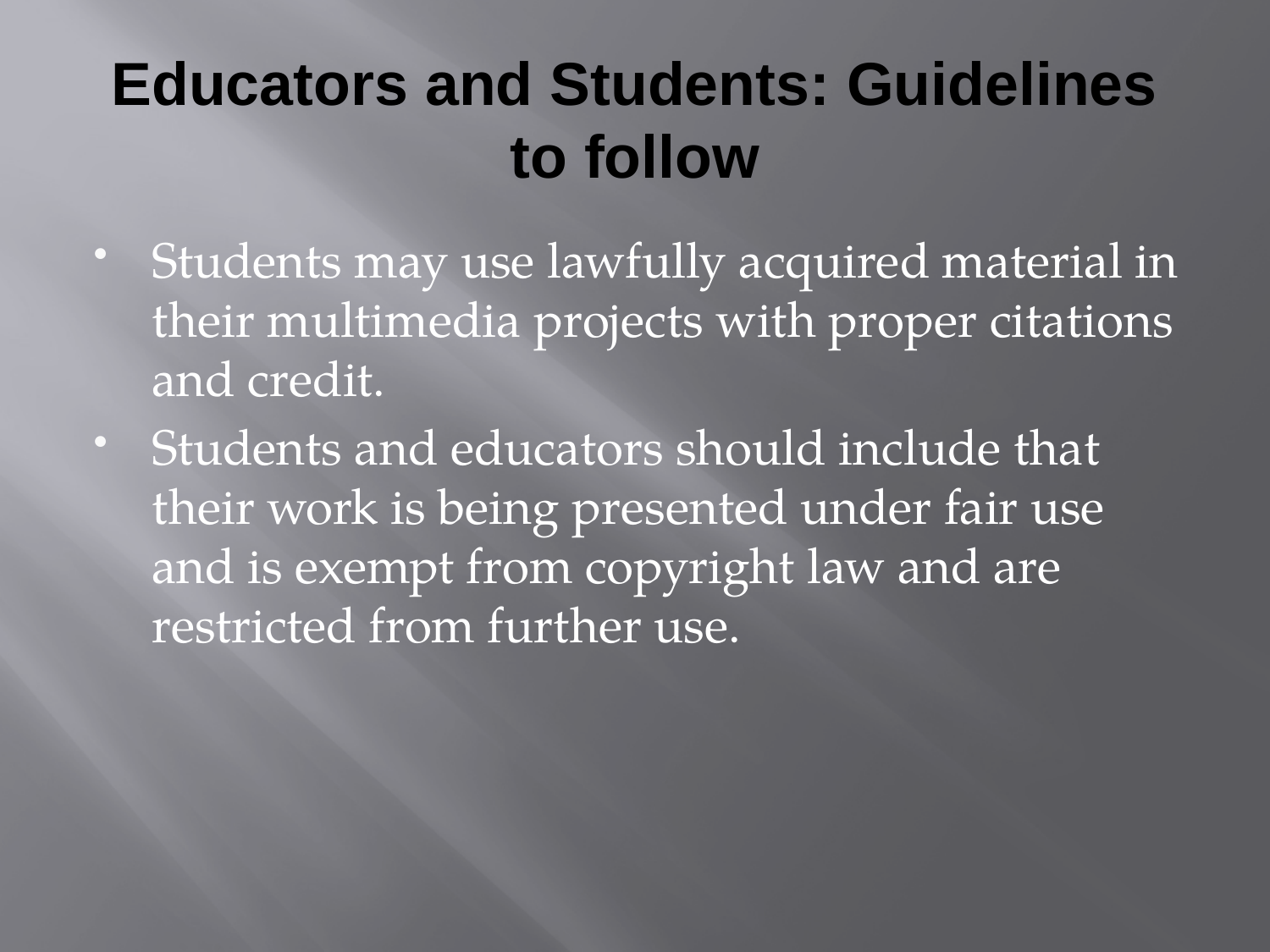

# Educators and Students: Guidelines to follow
Students may use lawfully acquired material in their multimedia projects with proper citations and credit.
Students and educators should include that their work is being presented under fair use and is exempt from copyright law and are restricted from further use.